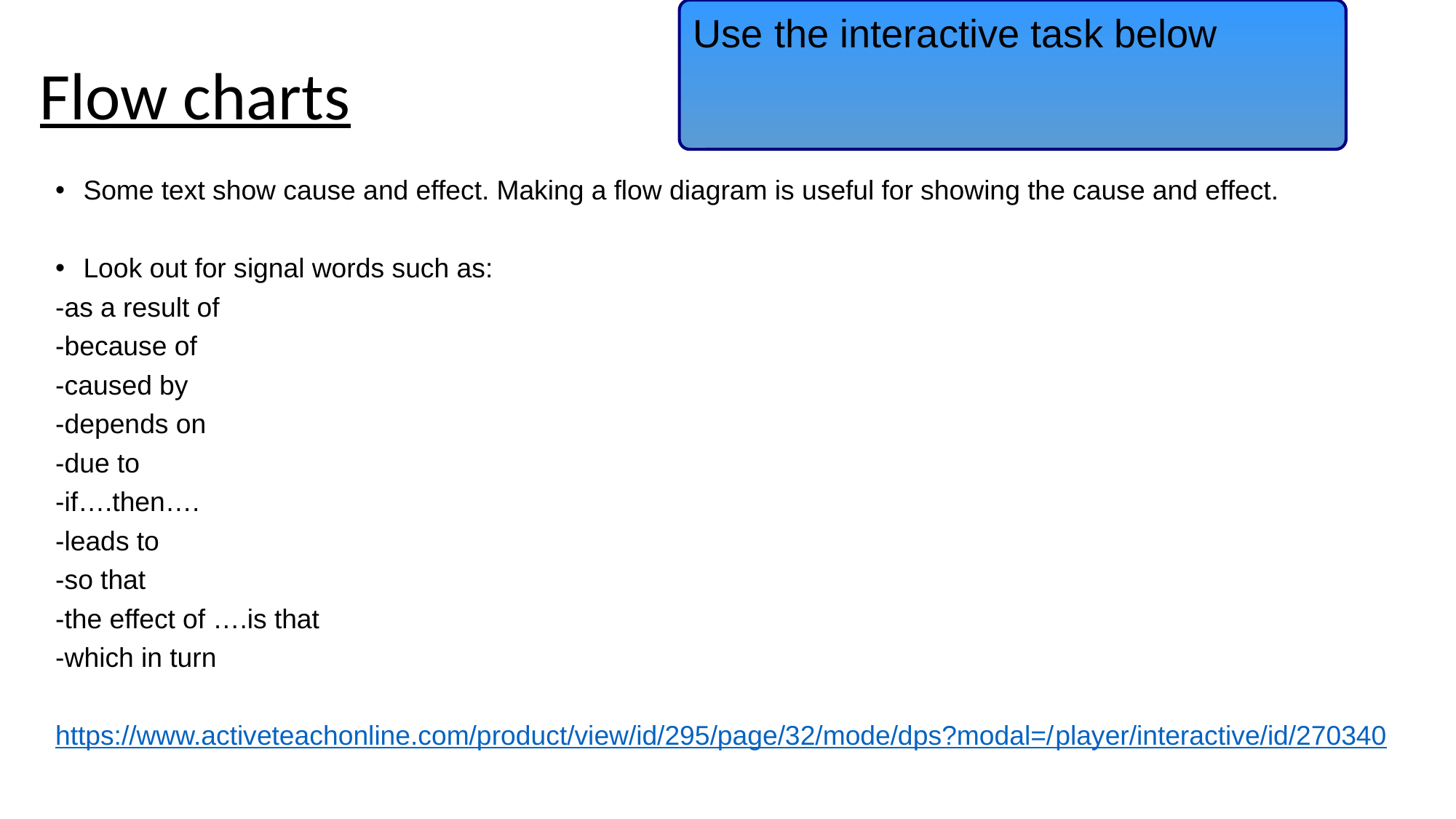

Use the interactive task below
# Flow charts
Some text show cause and effect. Making a flow diagram is useful for showing the cause and effect.

Look out for signal words such as:
-as a result of
-because of
-caused by
-depends on
-due to
-if….then….
-leads to
-so that
-the effect of ….is that
-which in turn

https://www.activeteachonline.com/product/view/id/295/page/32/mode/dps?modal=/player/interactive/id/270340